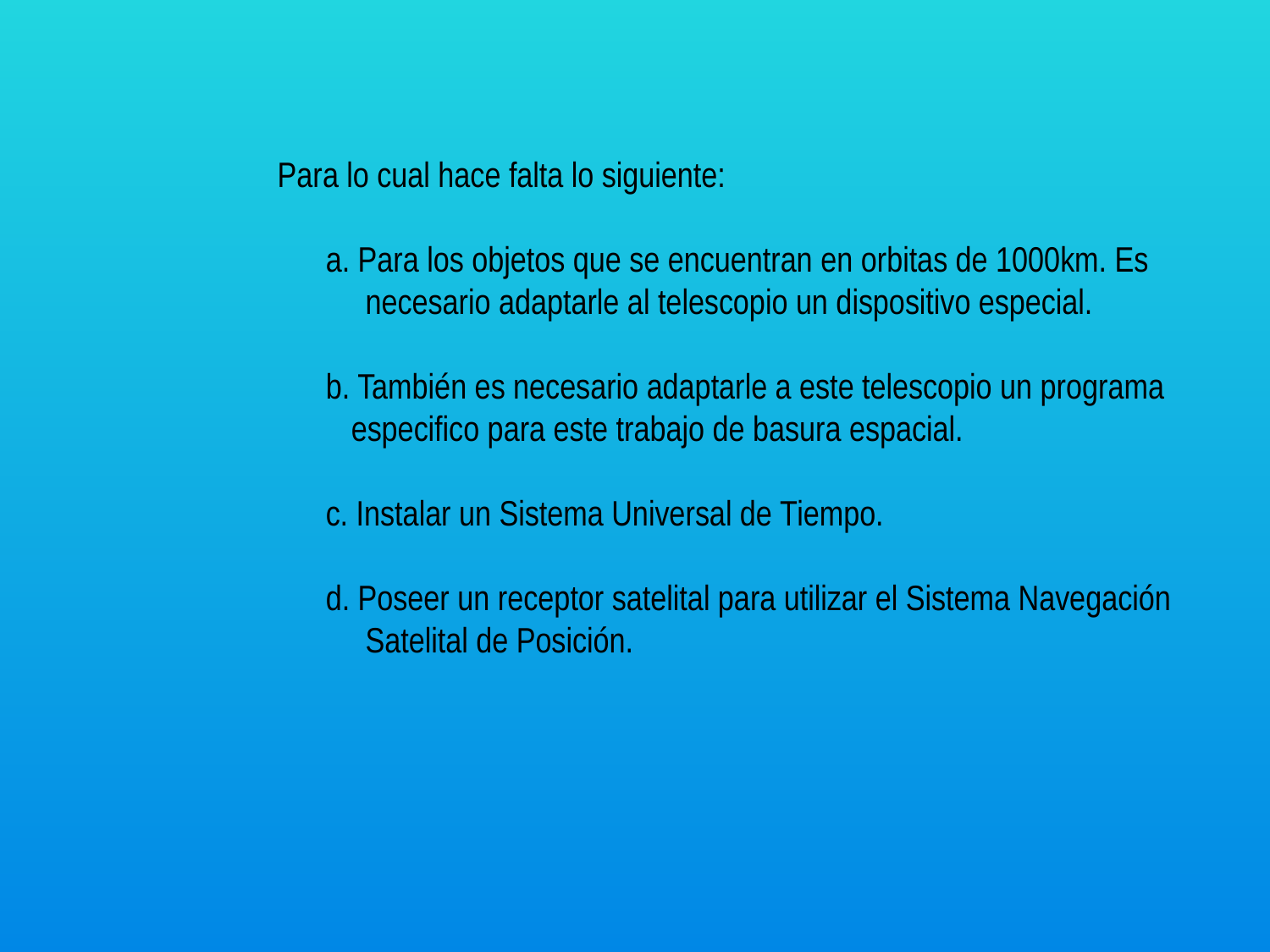

Para lo cual hace falta lo siguiente:

      a. Para los objetos que se encuentran en orbitas de 1000km. Es necesario adaptarle al telescopio un dispositivo especial.

      b. También es necesario adaptarle a este telescopio un programa especifico para este trabajo de basura espacial.

      c. Instalar un Sistema Universal de Tiempo.

      d. Poseer un receptor satelital para utilizar el Sistema Navegación Satelital de Posición.